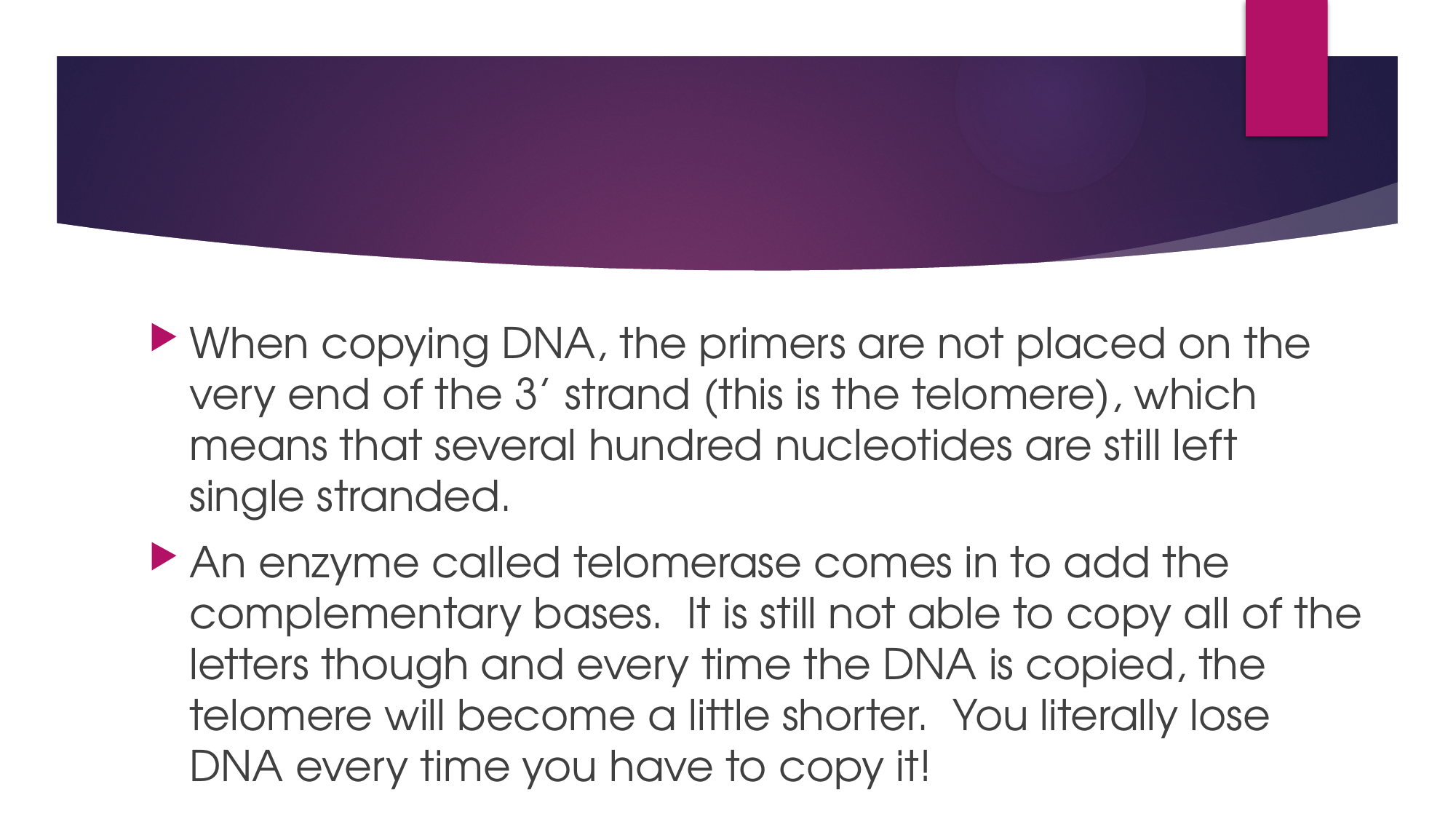

#
When copying DNA, the primers are not placed on the very end of the 3’ strand (this is the telomere), which means that several hundred nucleotides are still left single stranded.
An enzyme called telomerase comes in to add the complementary bases.  It is still not able to copy all of the letters though and every time the DNA is copied, the telomere will become a little shorter.  You literally lose DNA every time you have to copy it!